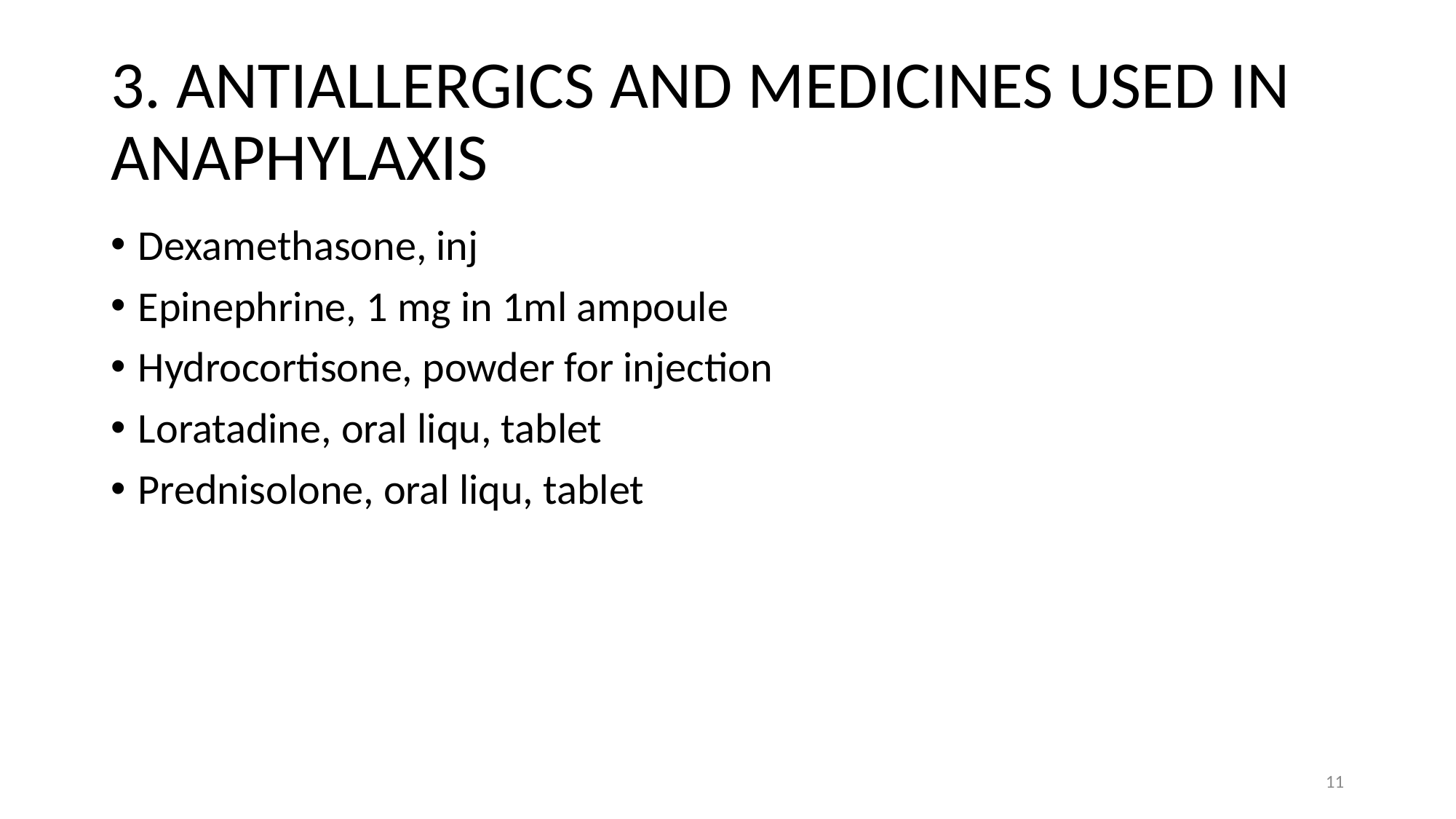

# 3. ANTIALLERGICS AND MEDICINES USED IN ANAPHYLAXIS
Dexamethasone, inj
Epinephrine, 1 mg in 1ml ampoule
Hydrocortisone, powder for injection
Loratadine, oral liqu, tablet
Prednisolone, oral liqu, tablet
11